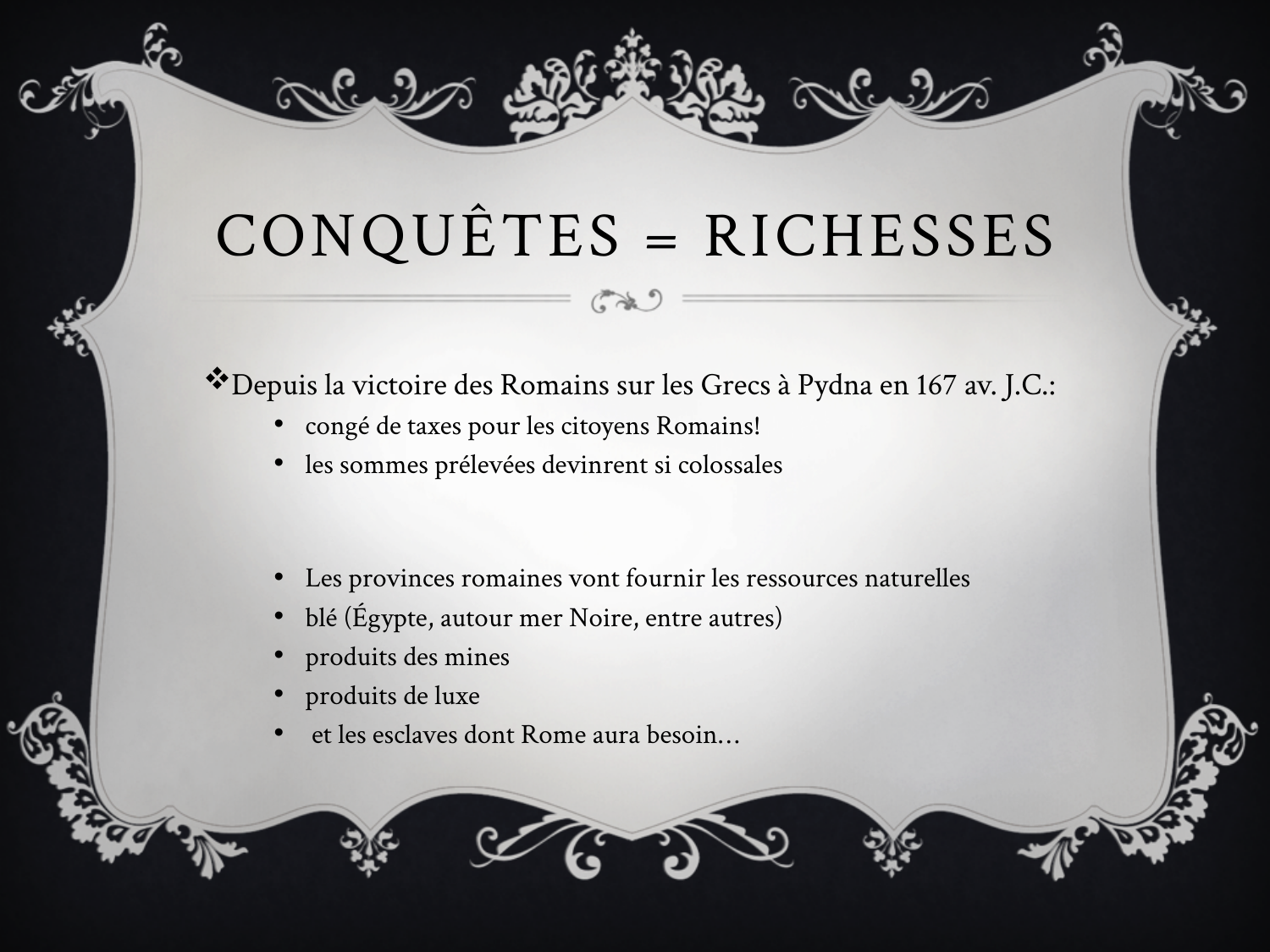

# Conquêtes = richesses
Depuis la victoire des Romains sur les Grecs à Pydna en 167 av. J.C.:
congé de taxes pour les citoyens Romains!
les sommes prélevées devinrent si colossales

Les provinces romaines vont fournir les ressources naturelles
blé (Égypte, autour mer Noire, entre autres)
produits des mines
produits de luxe
 et les esclaves dont Rome aura besoin…